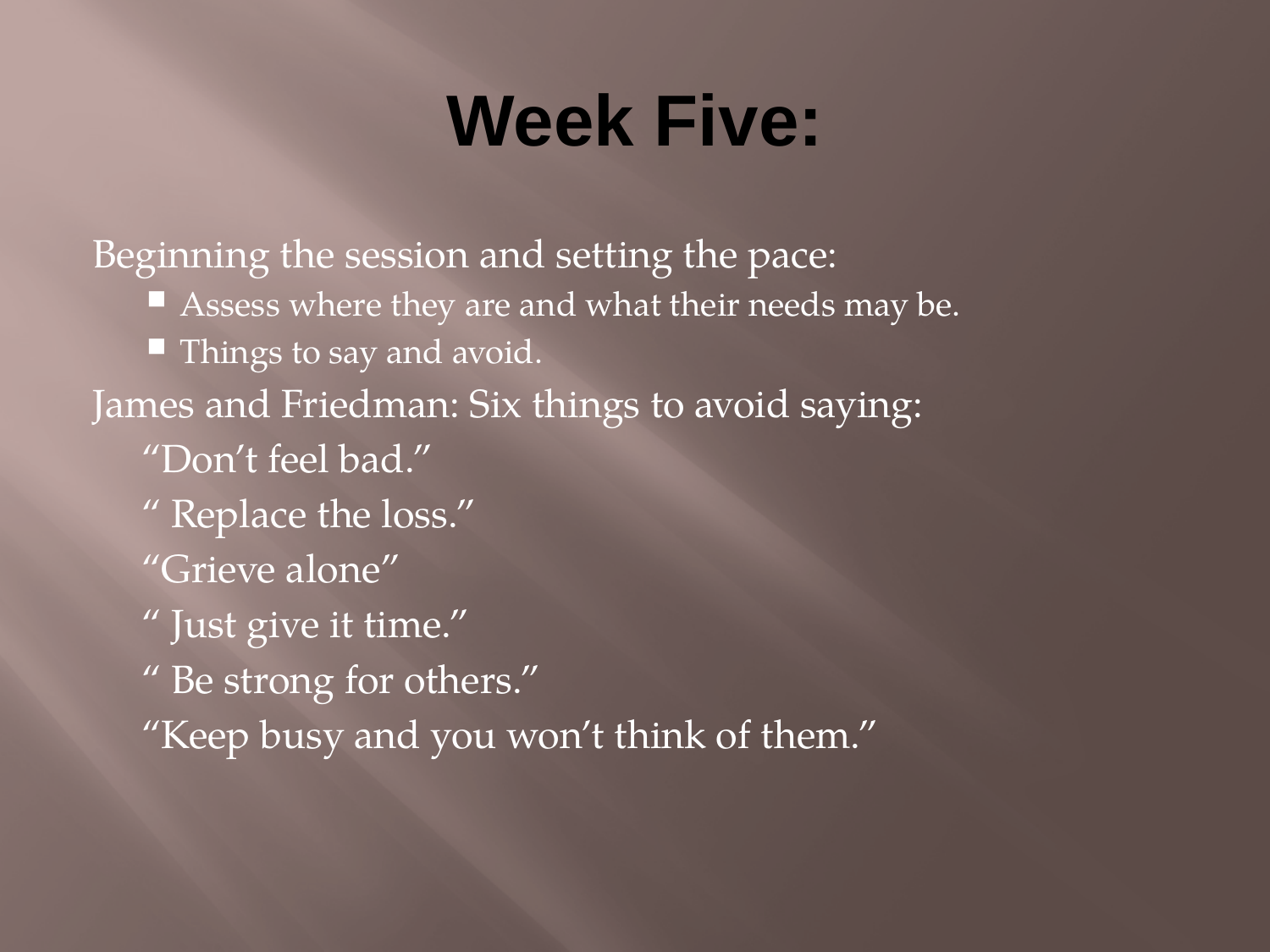

# Week Five:
Beginning the session and setting the pace:
Assess where they are and what their needs may be.
Things to say and avoid.
James and Friedman: Six things to avoid saying:
	“Don’t feel bad.”
	“ Replace the loss.”
	“Grieve alone”
	“ Just give it time.”
	“ Be strong for others.”
	“Keep busy and you won’t think of them.”